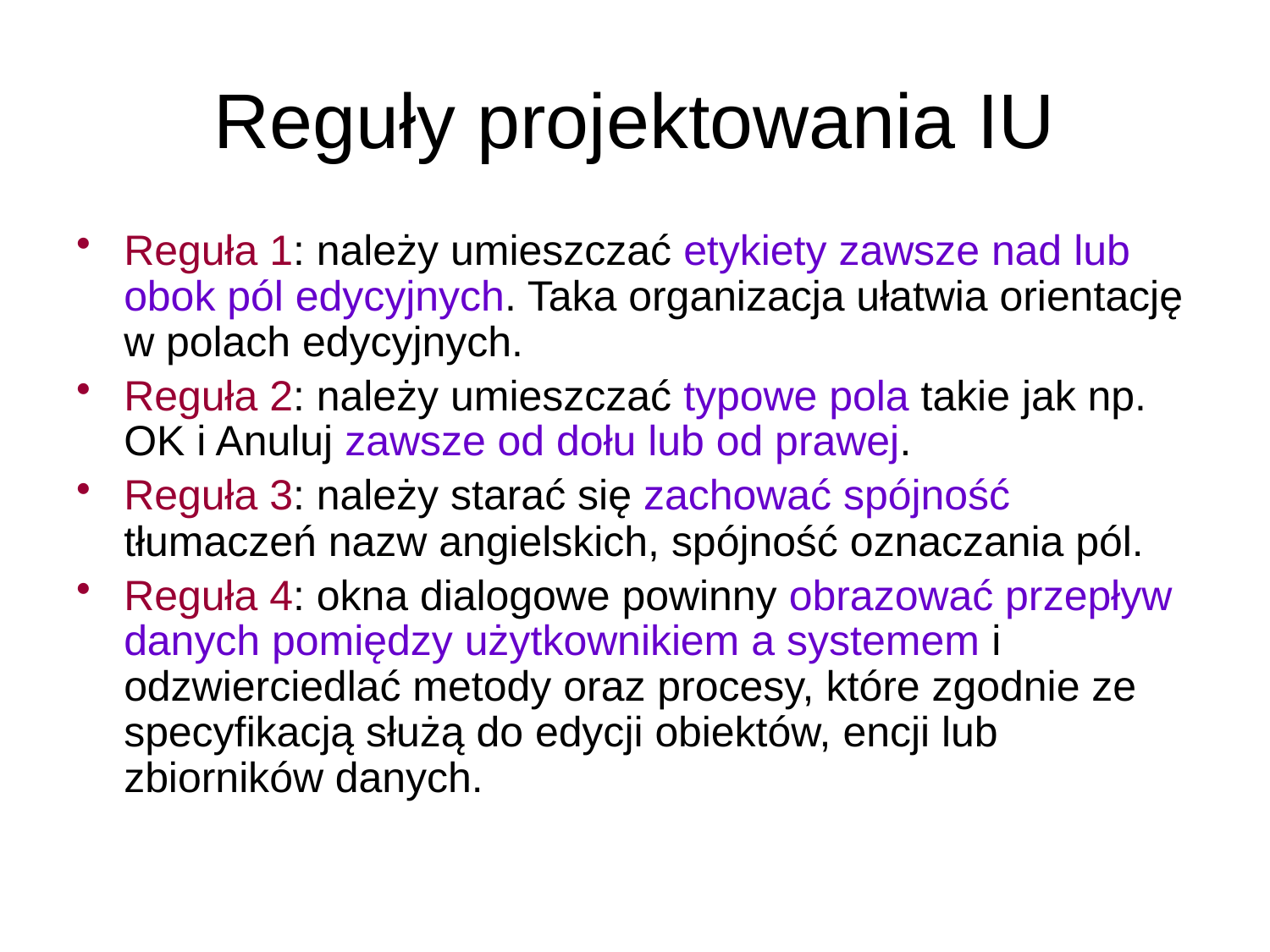

# Reguły projektowania IU
Reguła 1: należy umieszczać etykiety zawsze nad lub obok pól edycyjnych. Taka organizacja ułatwia orientację w polach edycyjnych.
Reguła 2: należy umieszczać typowe pola takie jak np. OK i Anuluj zawsze od dołu lub od prawej.
Reguła 3: należy starać się zachować spójność tłumaczeń nazw angielskich, spójność oznaczania pól.
Reguła 4: okna dialogowe powinny obrazować przepływ danych pomiędzy użytkownikiem a systemem i odzwierciedlać metody oraz procesy, które zgodnie ze specyfikacją służą do edycji obiektów, encji lub zbiorników danych.